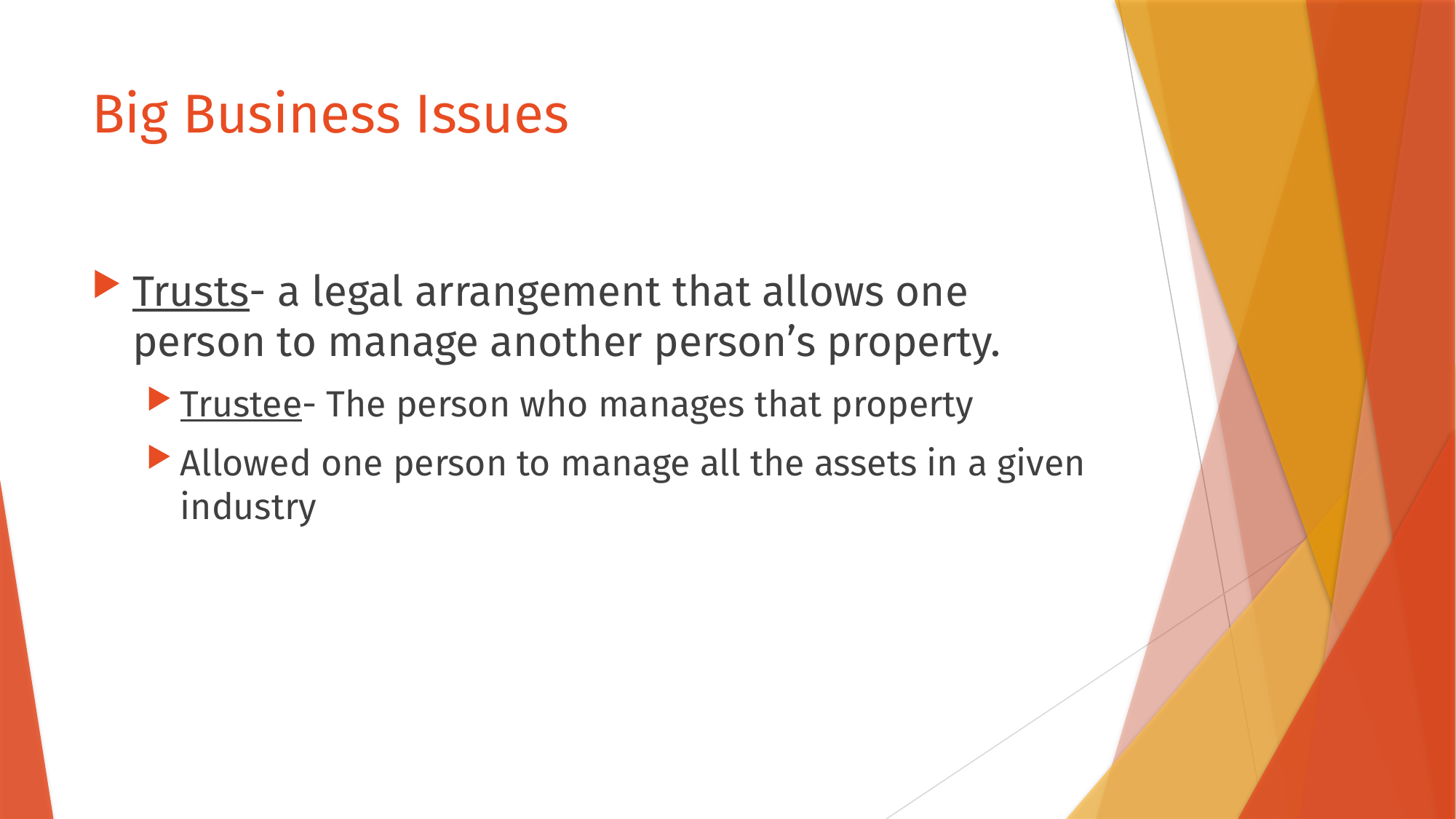

# Big Business Issues
Trusts- a legal arrangement that allows one person to manage another person’s property.
Trustee- The person who manages that property
Allowed one person to manage all the assets in a given industry